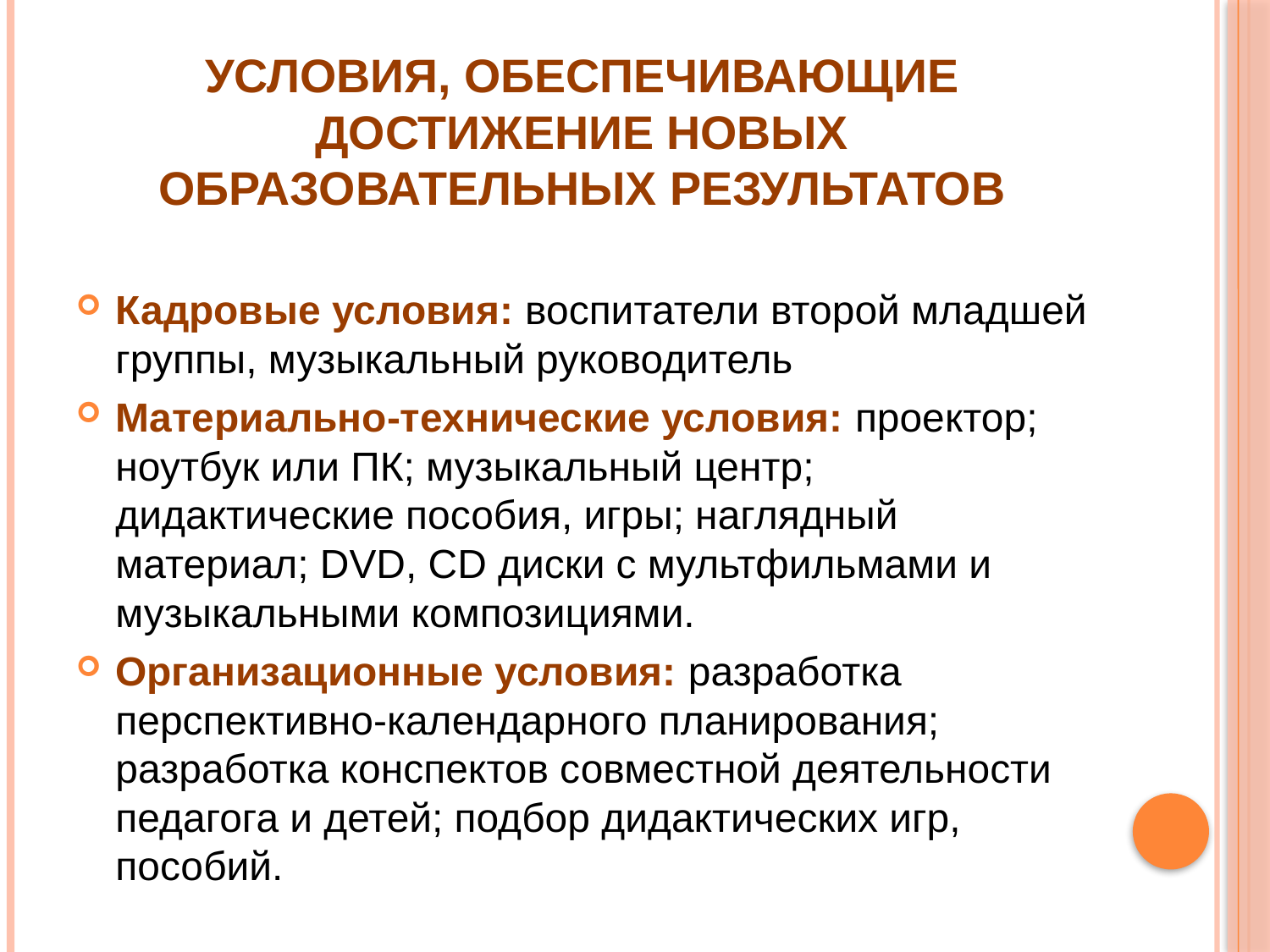

# УСЛОВИЯ, ОБЕСПЕЧИВАЮЩИЕ ДОСТИЖЕНИЕ НОВЫХ ОБРАЗОВАТЕЛЬНЫХ РЕЗУЛЬТАТОВ
Кадровые условия: воспитатели второй младшей группы, музыкальный руководитель
Материально-технические условия: проектор; ноутбук или ПК; музыкальный центр; дидактические пособия, игры; наглядный материал; DVD, CD диски с мультфильмами и музыкальными композициями.
Организационные условия: разработка перспективно-календарного планирования; разработка конспектов совместной деятельности педагога и детей; подбор дидактических игр, пособий.